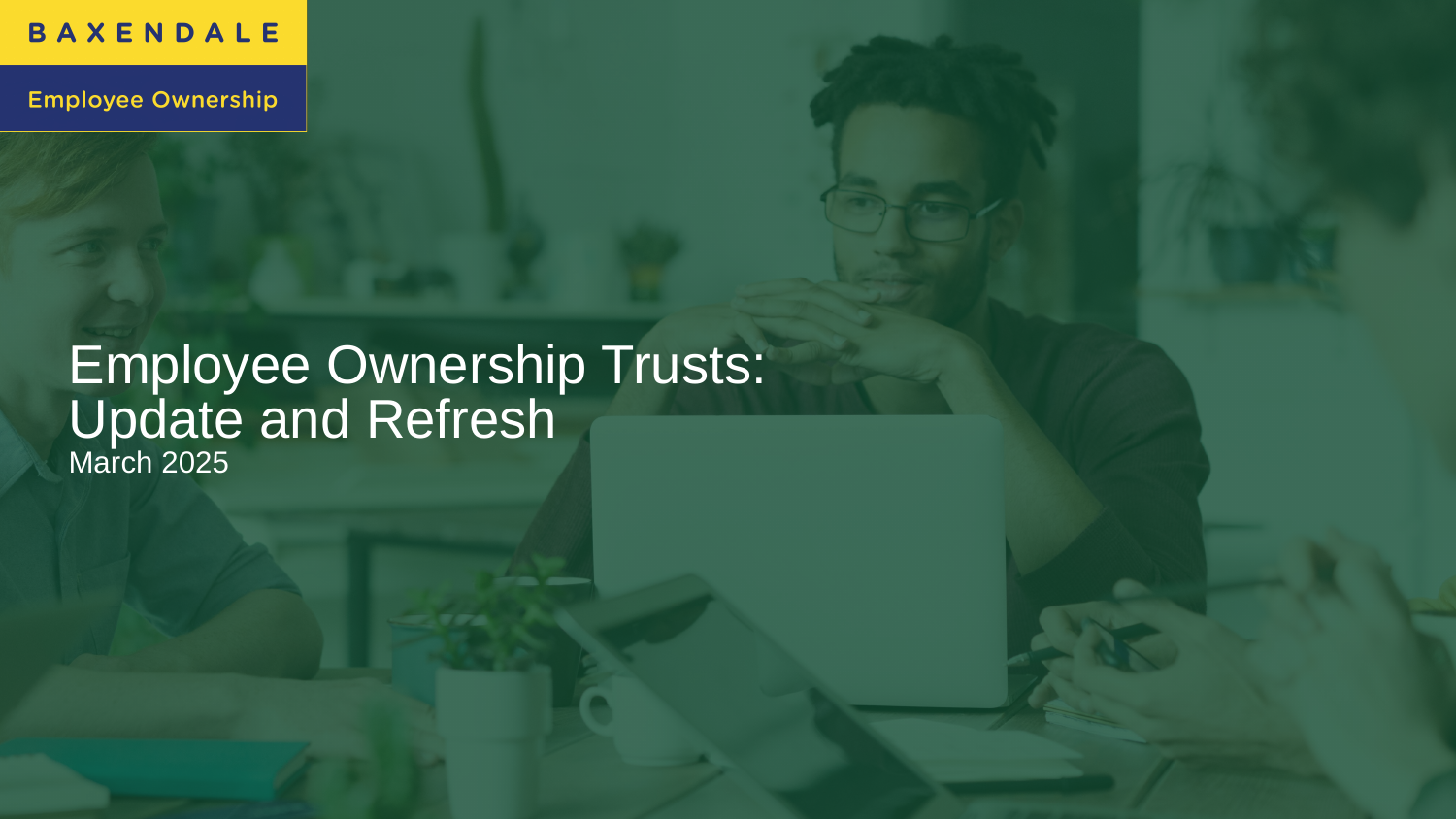

# Employee Ownership Trusts: Update and Refresh March 2025